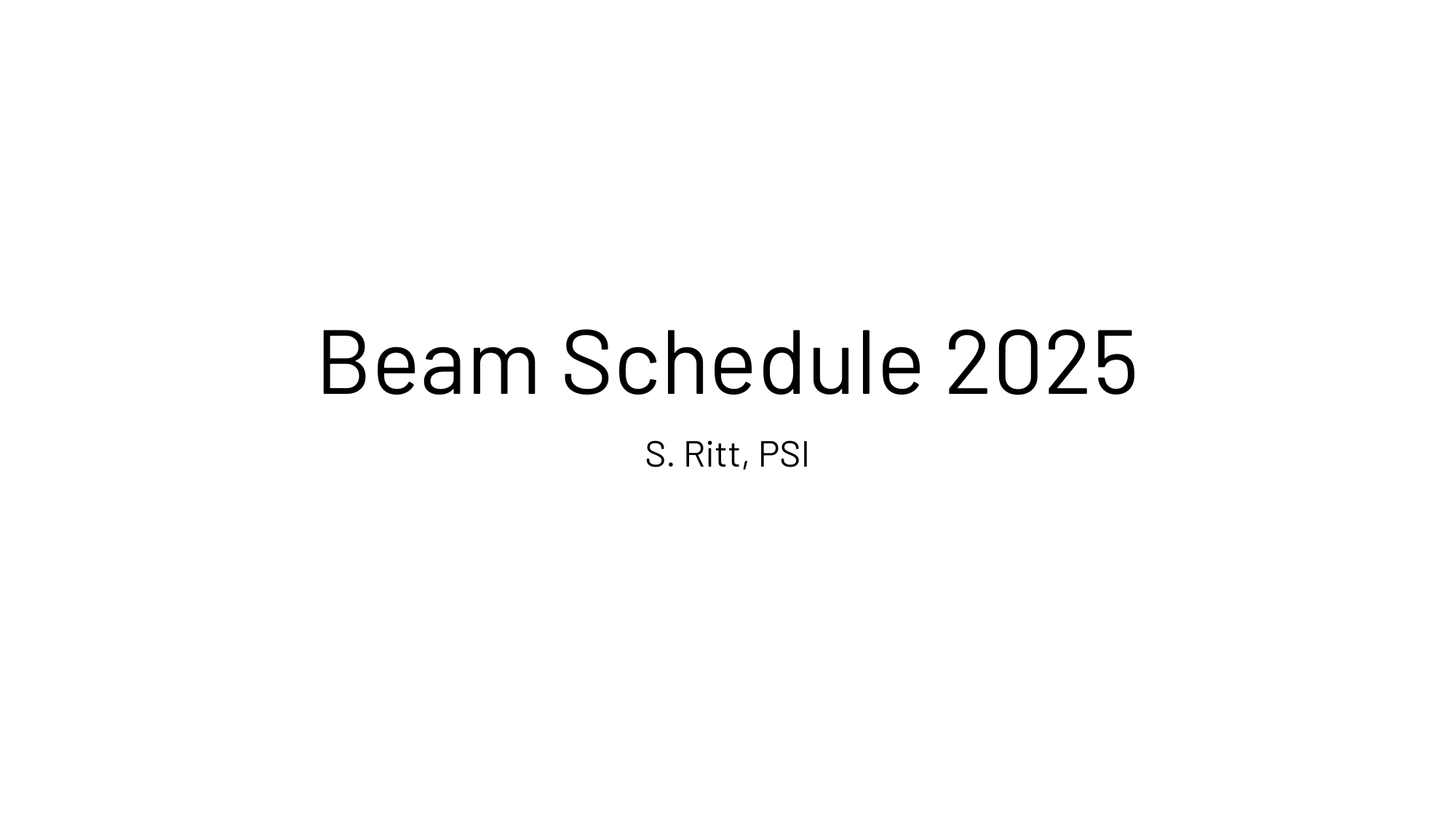

# Beam Schedule 2025
S. Ritt, PSI